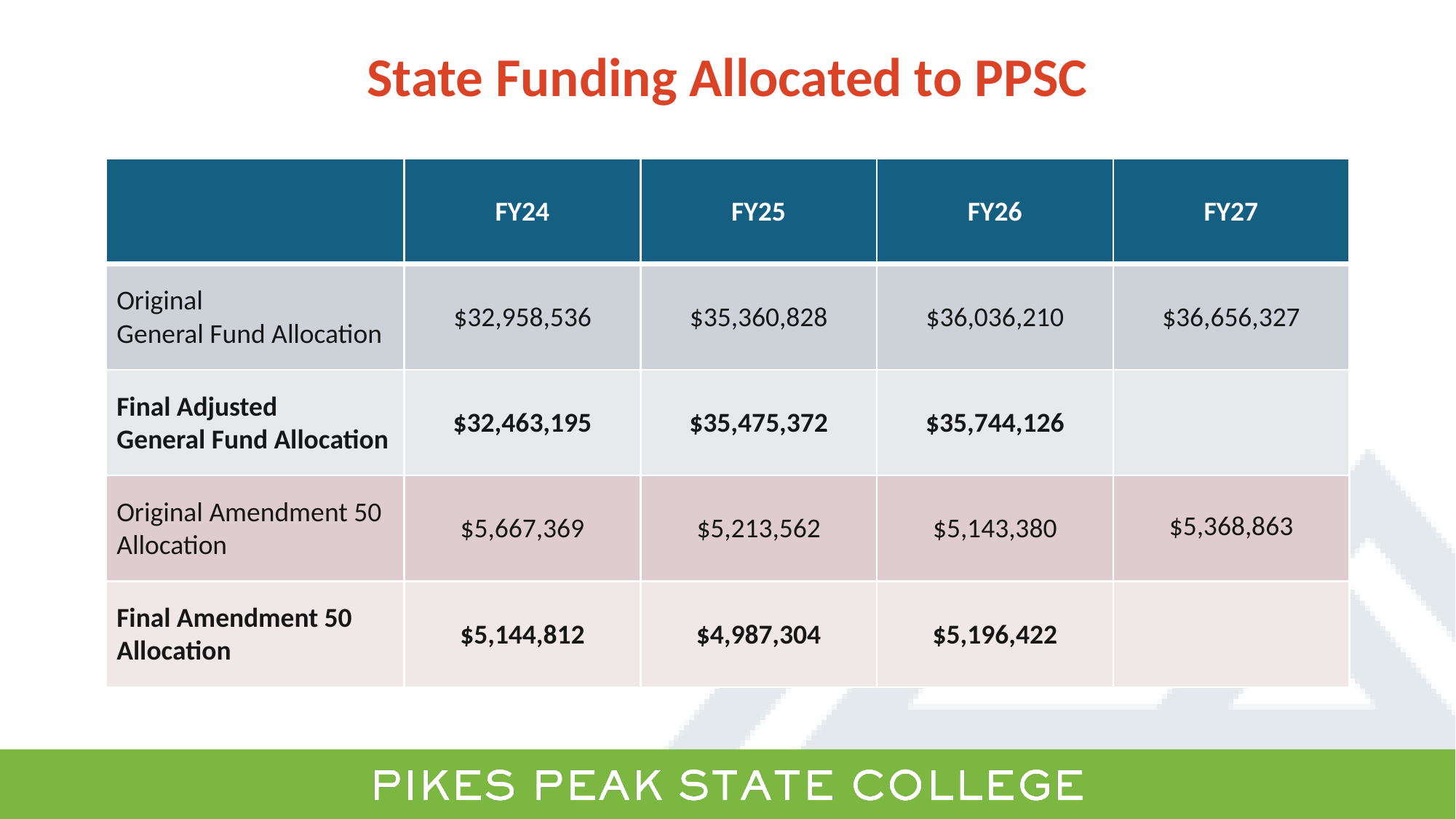

# State Funding Allocated to PPSC
|  | FY24 | FY25 | FY26 | FY27 |
| --- | --- | --- | --- | --- |
| Original General Fund Allocation | $32,958,536 | $35,360,828 | $36,036,210 | $36,656,327 |
| Final Adjusted General Fund Allocation | $32,463,195 | $35,475,372 | $35,744,126 |  |
| Original Amendment 50 Allocation | $5,667,369 | $5,213,562 | $5,143,380 | $5,368,863 |
| Final Amendment 50 Allocation | $5,144,812 | $4,987,304 | $5,196,422 |  |